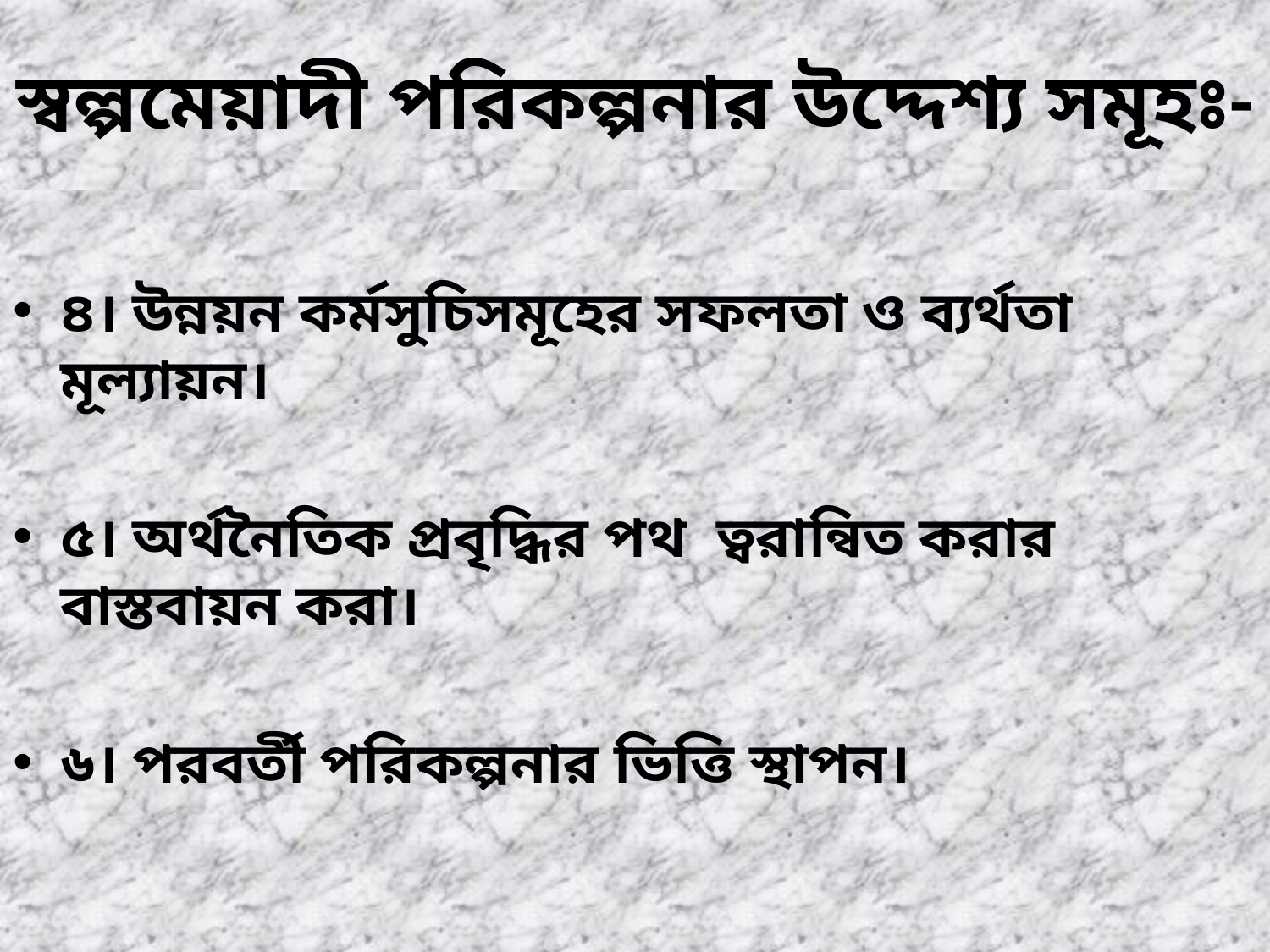

# স্বল্পমেয়াদী পরিকল্পনার উদ্দেশ্য সমূহঃ-

৪। উন্নয়ন কর্মসুচিসমূহের সফলতা ও ব্যর্থতা মূল্যায়ন।

৫। অর্থনৈতিক প্রবৃদ্ধির পথ  ত্বরান্বিত করার বাস্তবায়ন করা।

৬। পরবর্তী পরিকল্পনার ভিত্তি স্থাপন।